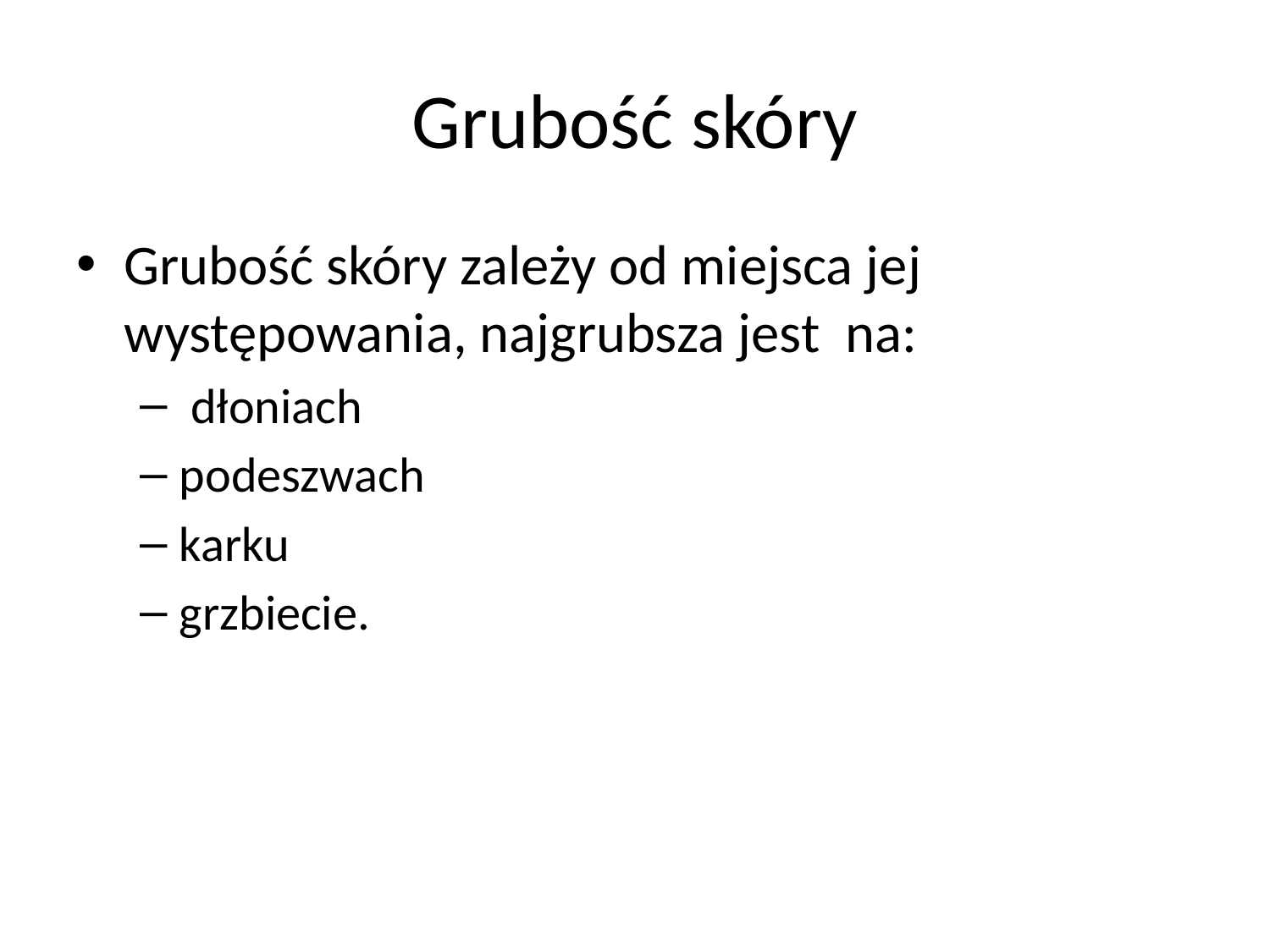

# Grubość skóry
Grubość skóry zależy od miejsca jej występowania, najgrubsza jest  na:
 dłoniach
podeszwach
karku
grzbiecie.